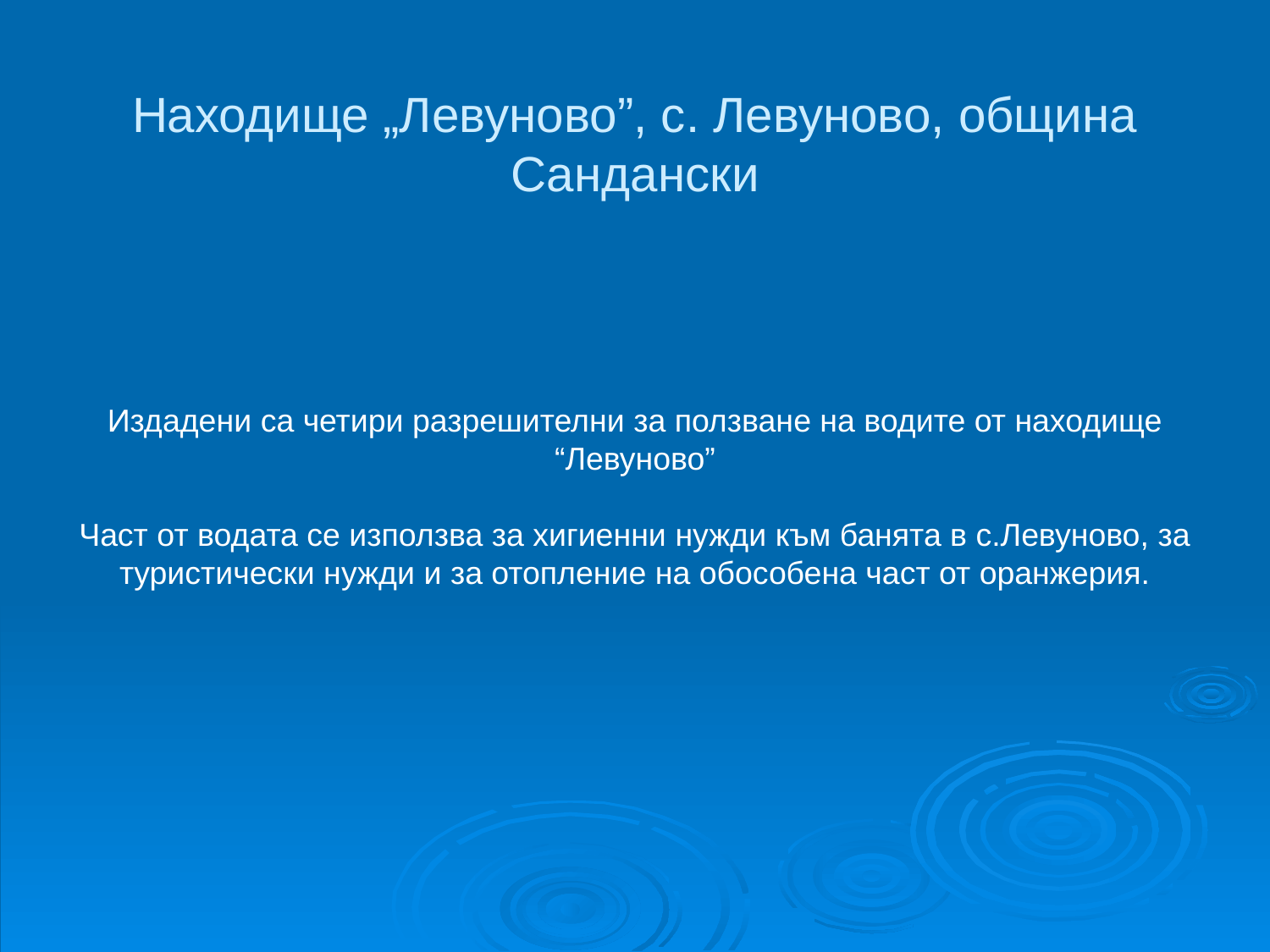

# Находище „Левуново”, с. Левуново, община Сандански

Издадени са четири разрешителни за ползване на водите от находище “Левуново”

Част от водата се използва за хигиенни нужди към банята в с.Левуново, за туристически нужди и за отопление на обособена част от оранжерия.